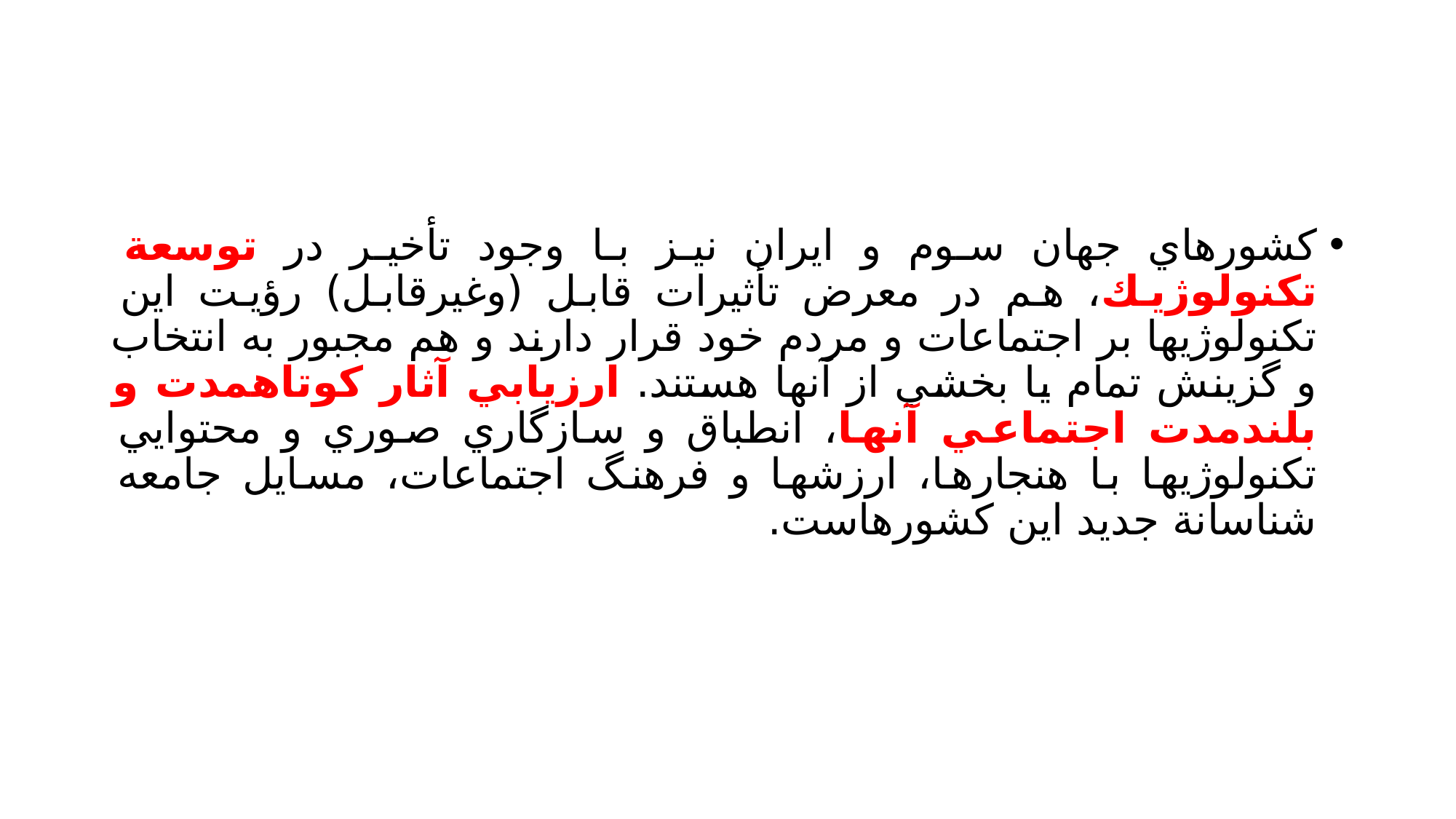

#
کشورهاي جهان سوم و ايران نيز با وجود تأخير در توسعة تكنولوژيك، هم در معرض تأثيرات قابل (وغيرقابل) رؤيت اين تكنولوژيها بر اجتماعات و مردم خود قرار دارند و هم مجبور به انتخاب و گزينش تمام يا بخشي از آنها هستند. ارزيابي آثار كوتاهمدت و بلندمدت اجتماعي آنها، انطباق و سازگاري صوري و محتوايي تكنولوژيها با هنجارها، ارزشها و فرهنگ اجتماعات، مسايل جامعه شناسانة جديد اين كشورهاست.